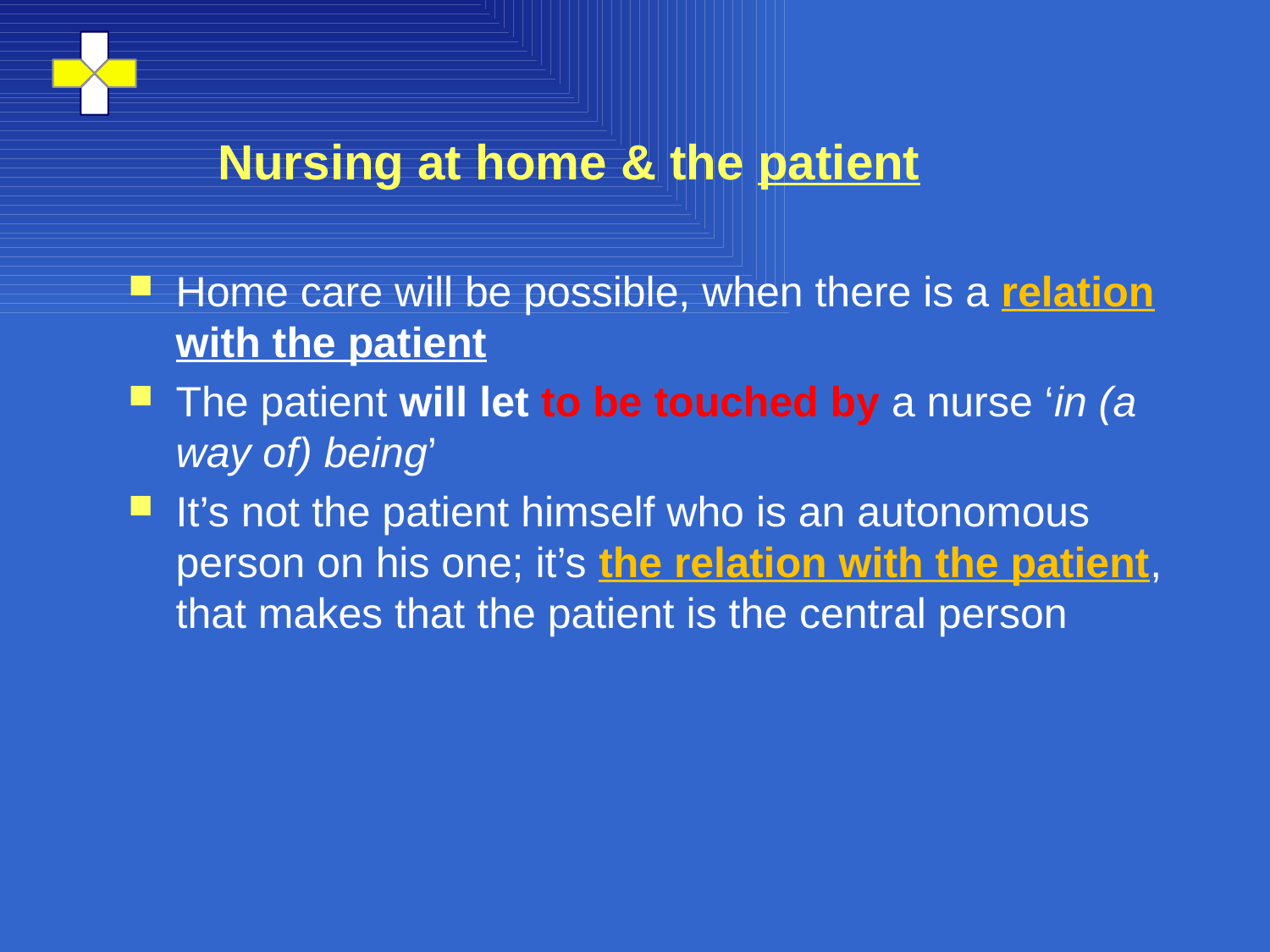

# Nursing at home & the patient

Home care will be possible, when there is a relation with the patient
The patient will let to be touched by a nurse ‘in (a way of) being’
It’s not the patient himself who is an autonomous person on his one; it’s the relation with the patient, that makes that the patient is the central person